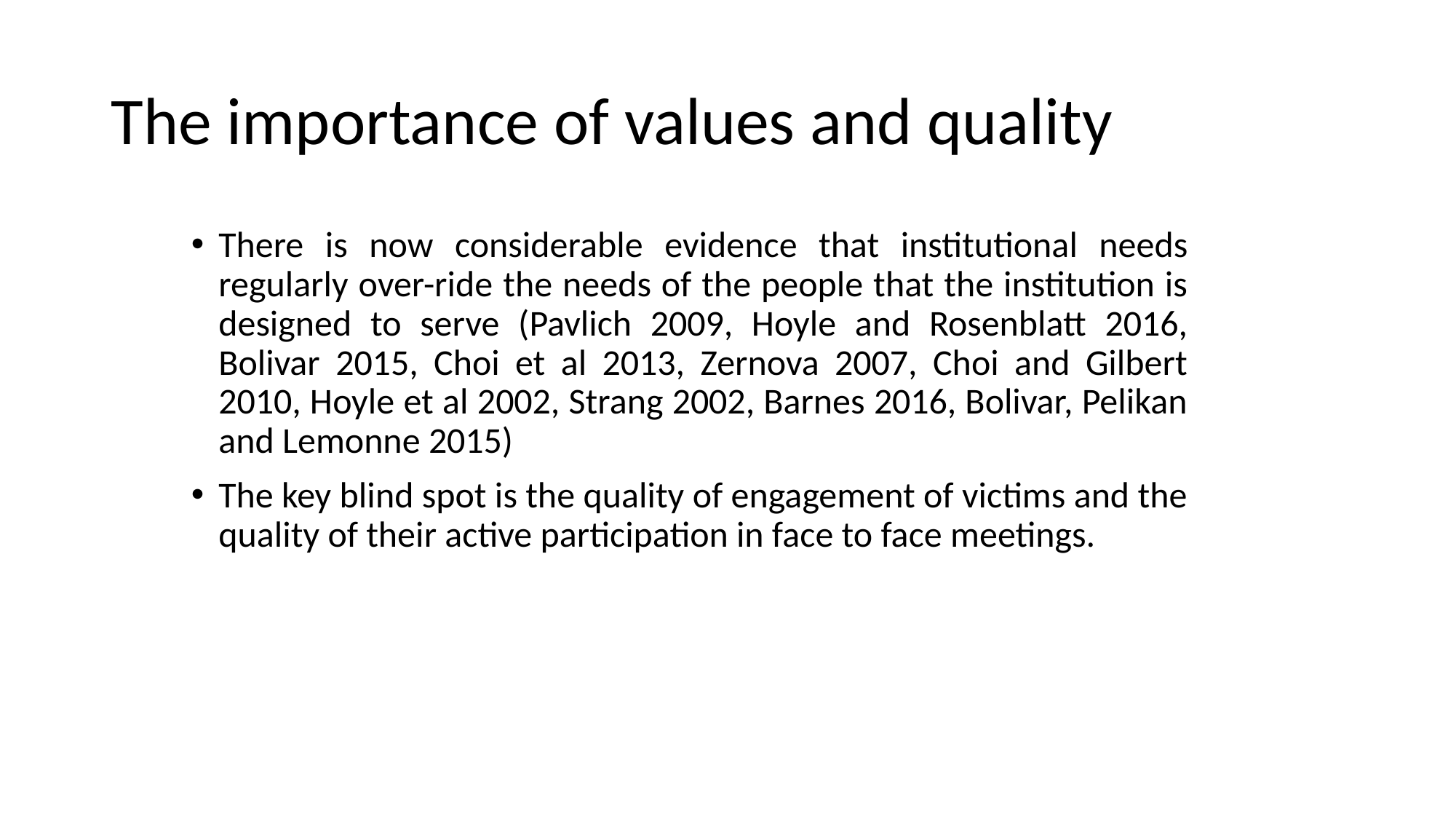

# The importance of values and quality
There is now considerable evidence that institutional needs regularly over-ride the needs of the people that the institution is designed to serve (Pavlich 2009, Hoyle and Rosenblatt 2016, Bolivar 2015, Choi et al 2013, Zernova 2007, Choi and Gilbert 2010, Hoyle et al 2002, Strang 2002, Barnes 2016, Bolivar, Pelikan and Lemonne 2015)
The key blind spot is the quality of engagement of victims and the quality of their active participation in face to face meetings.